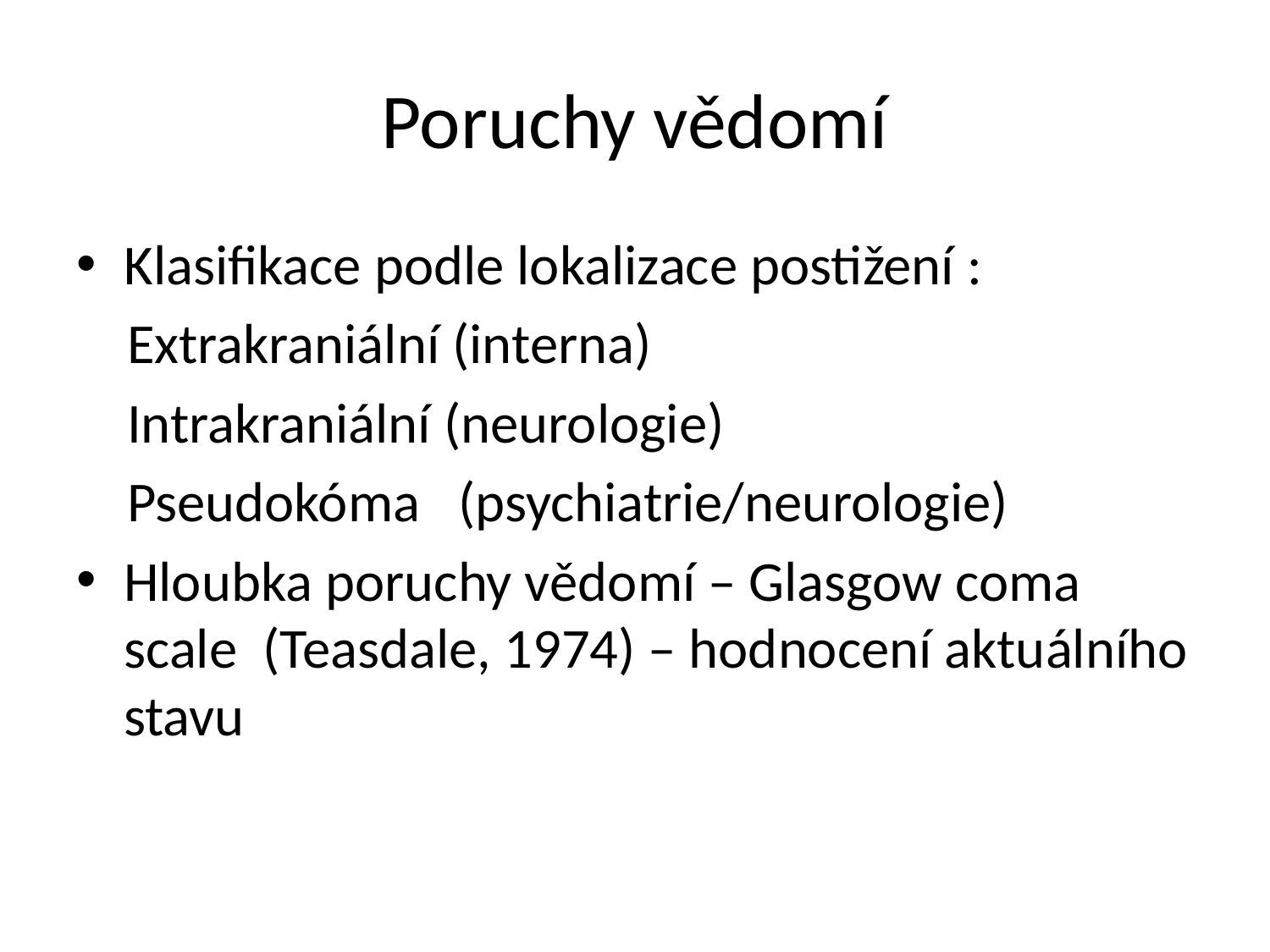

# Poruchy vědomí
Klasifikace podle lokalizace postižení :
    Extrakraniální (interna)
    Intrakraniální (neurologie)
    Pseudokóma   (psychiatrie/neurologie)
Hloubka poruchy vědomí – Glasgow coma scale  (Teasdale, 1974) – hodnocení aktuálního stavu